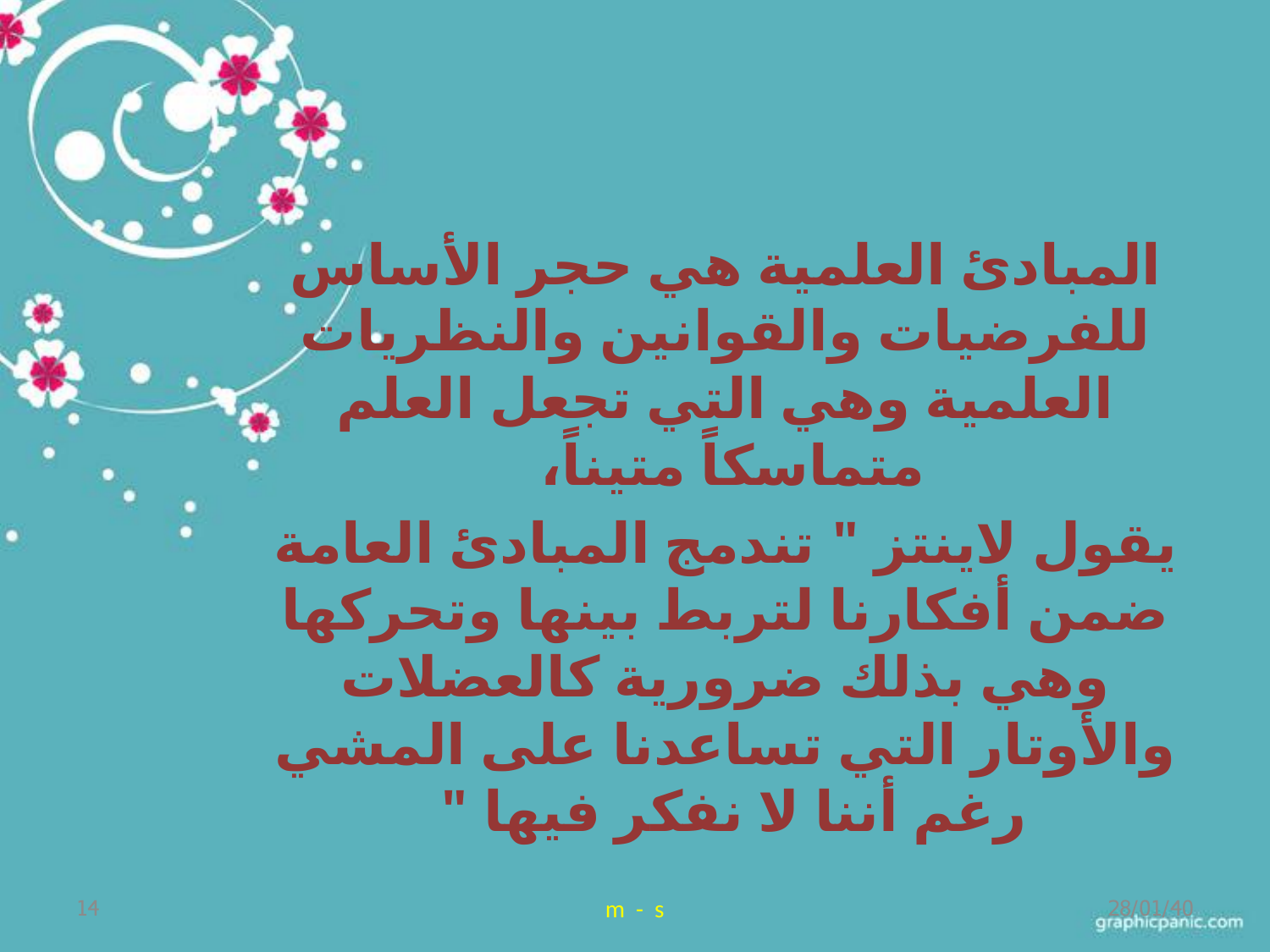

المبادئ العلمية هي حجر الأساس للفرضيات والقوانين والنظريات العلمية وهي التي تجعل العلم متماسكاً متيناً،
يقول لاينتز " تندمج المبادئ العامة ضمن أفكارنا لتربط بينها وتحركها وهي بذلك ضرورية كالعضلات والأوتار التي تساعدنا على المشي رغم أننا لا نفكر فيها "

14
m  -  s
28/01/40